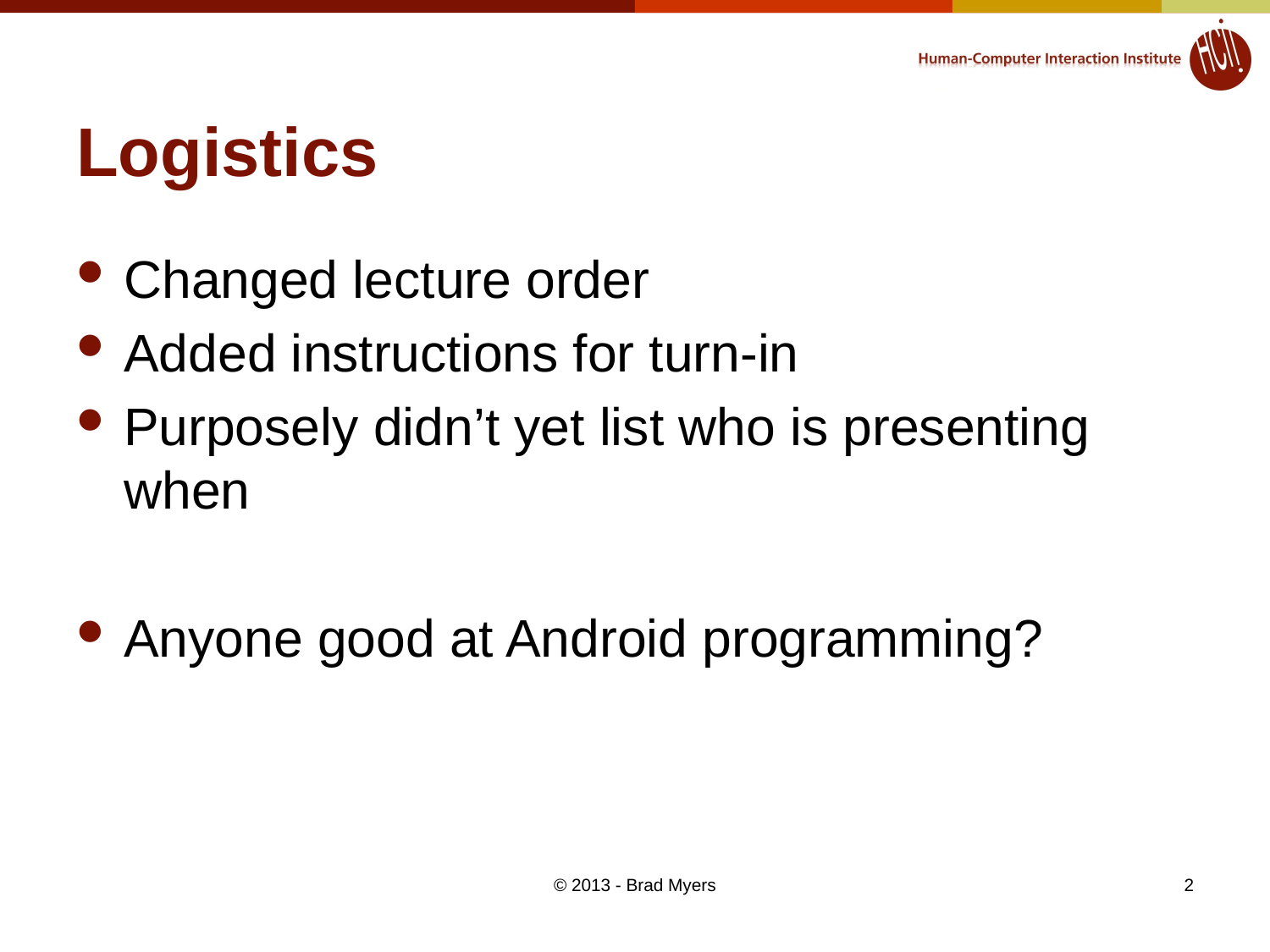

# Logistics
Changed lecture order
Added instructions for turn-in
Purposely didn’t yet list who is presenting when

Anyone good at Android programming?
© 2013 - Brad Myers
2